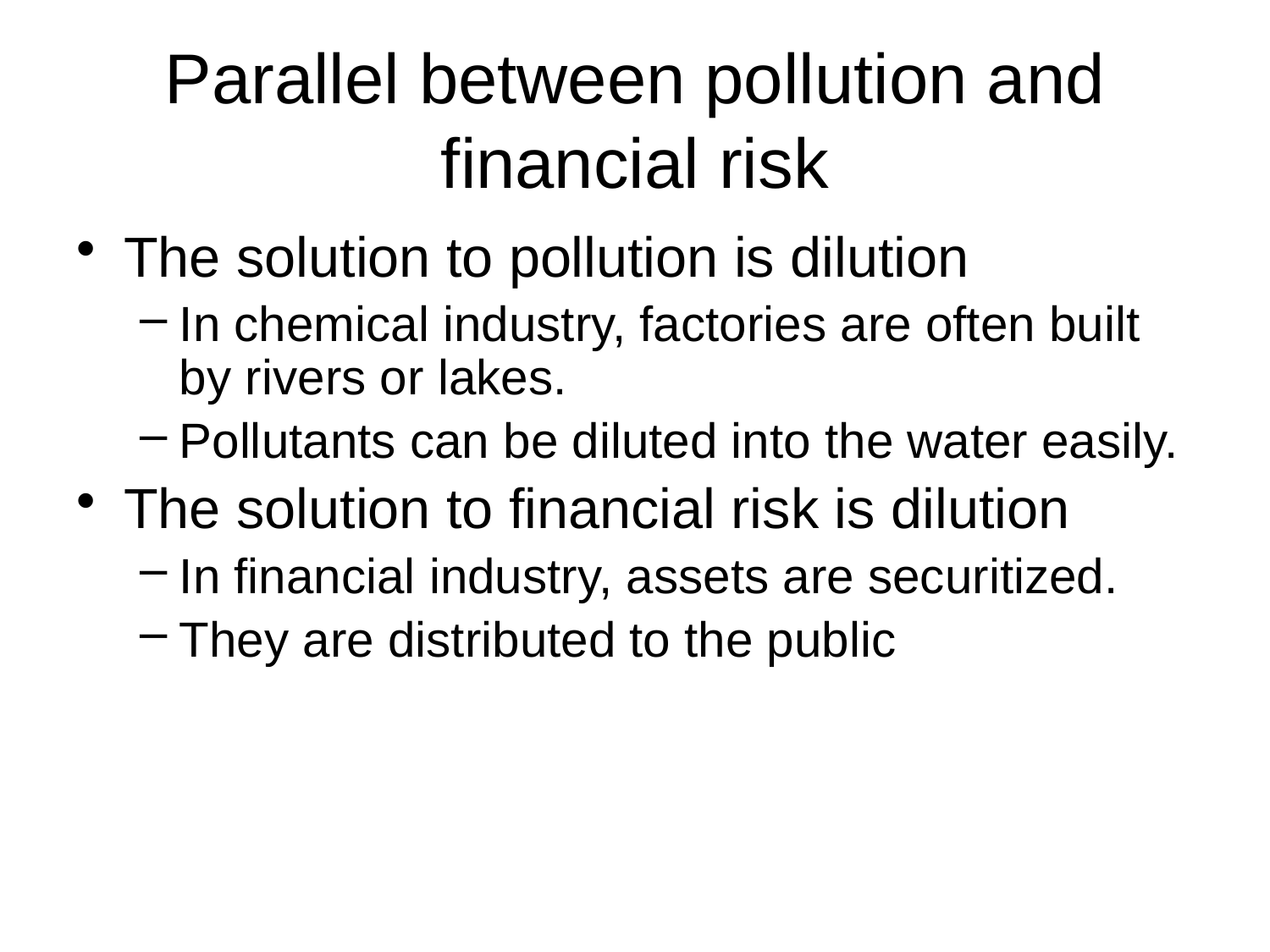

# Parallel between pollution and financial risk
The solution to pollution is dilution
In chemical industry, factories are often built by rivers or lakes.
Pollutants can be diluted into the water easily.
The solution to financial risk is dilution
In financial industry, assets are securitized.
They are distributed to the public